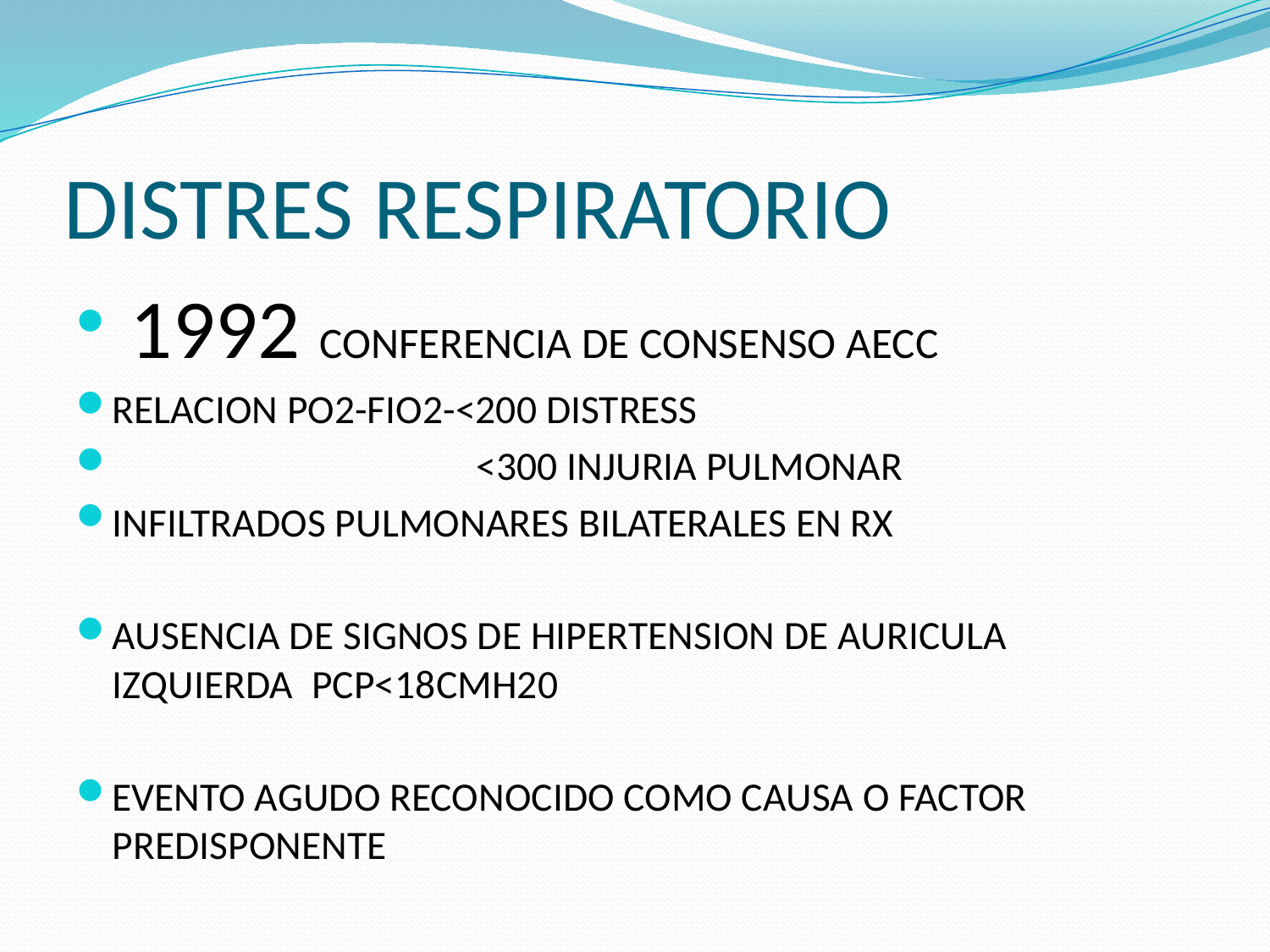

# DISTRES RESPIRATORIO
  1992 CONFERENCIA DE CONSENSO AECC
RELACION PO2-FIO2-<200 DISTRESS
                                        <300 INJURIA PULMONAR
INFILTRADOS PULMONARES BILATERALES EN RX

AUSENCIA DE SIGNOS DE HIPERTENSION DE AURICULA IZQUIERDA  PCP<18CMH20

EVENTO AGUDO RECONOCIDO COMO CAUSA O FACTOR PREDISPONENTE